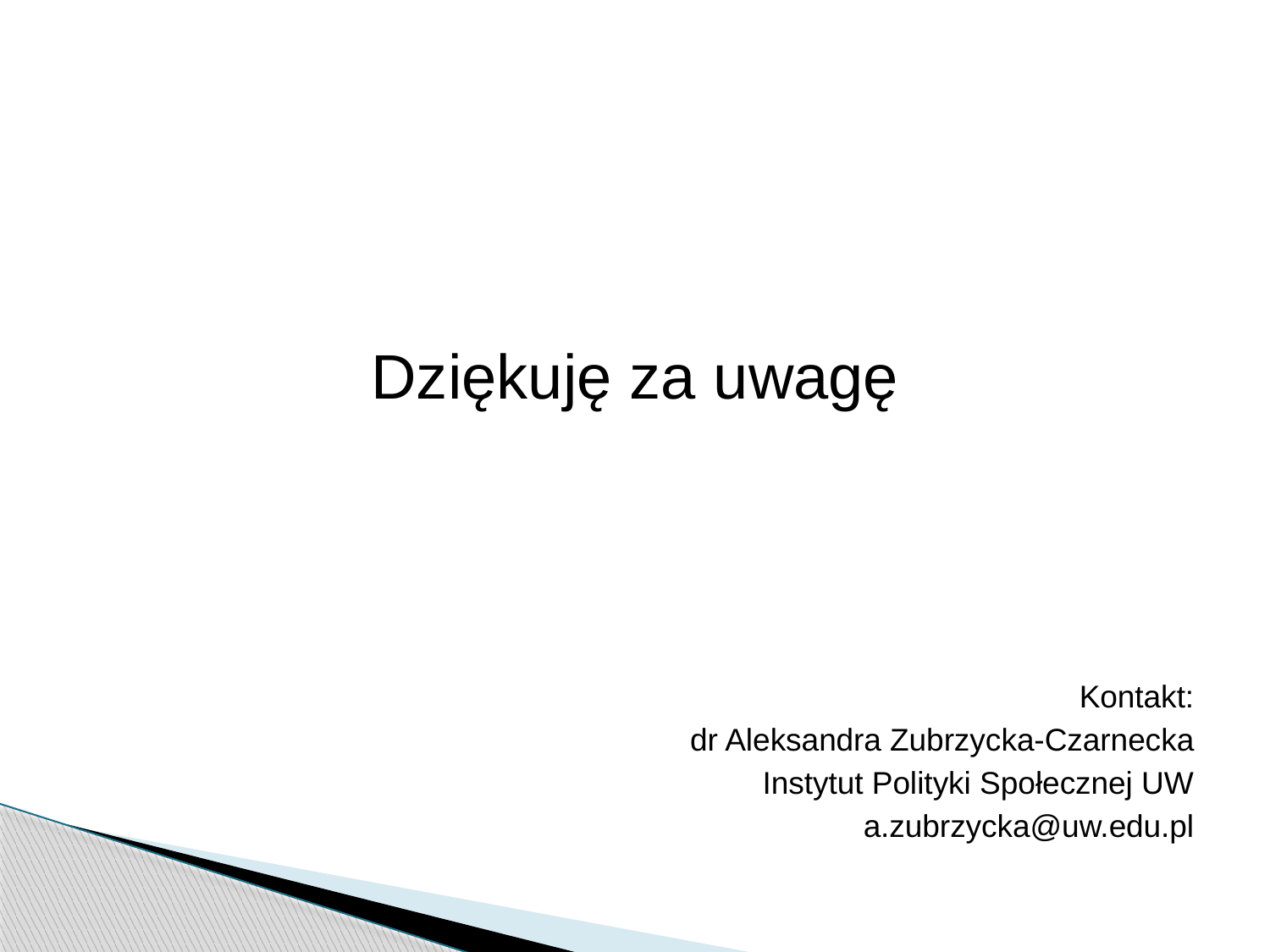

Dziękuję za uwagę

Kontakt:
dr Aleksandra Zubrzycka-Czarnecka
Instytut Polityki Społecznej UW
a.zubrzycka@uw.edu.pl